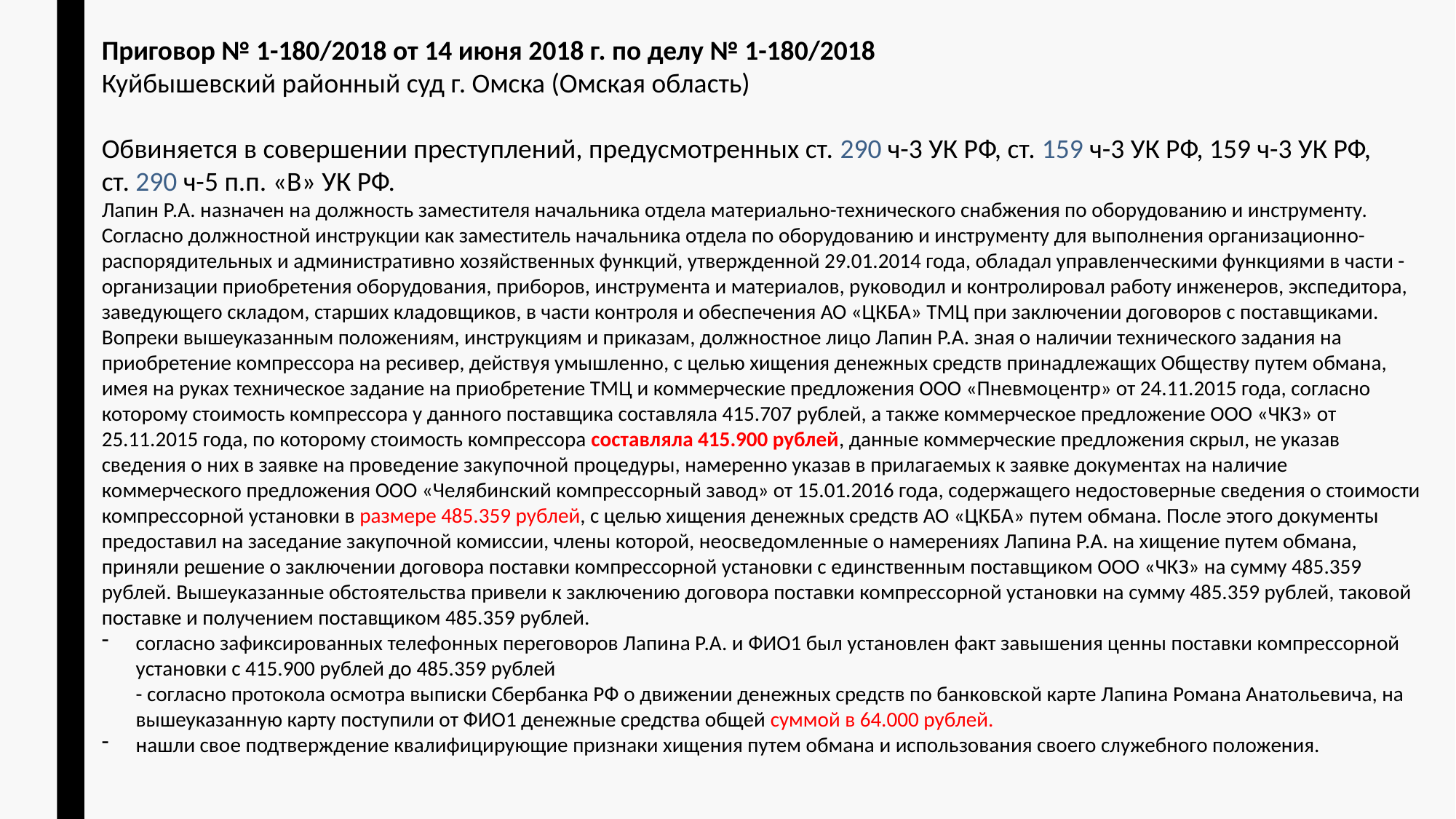

Приговор № 1-180/2018 от 14 июня 2018 г. по делу № 1-180/2018
Куйбышевский районный суд г. Омска (Омская область)

Обвиняется в совершении преступлений, предусмотренных ст. 290 ч-3 УК РФ, ст. 159 ч-3 УК РФ, 159 ч-3 УК РФ, ст. 290 ч-5 п.п. «В» УК РФ.
Лапин Р.А. назначен на должность заместителя начальника отдела материально-технического снабжения по оборудованию и инструменту. Согласно должностной инструкции как заместитель начальника отдела по оборудованию и инструменту для выполнения организационно-распорядительных и административно хозяйственных функций, утвержденной 29.01.2014 года, обладал управленческими функциями в части - организации приобретения оборудования, приборов, инструмента и материалов, руководил и контролировал работу инженеров, экспедитора, заведующего складом, старших кладовщиков, в части контроля и обеспечения АО «ЦКБА» ТМЦ при заключении договоров с поставщиками.
Вопреки вышеуказанным положениям, инструкциям и приказам, должностное лицо Лапин Р.А. зная о наличии технического задания на приобретение компрессора на ресивер, действуя умышленно, с целью хищения денежных средств принадлежащих Обществу путем обмана, имея на руках техническое задание на приобретение ТМЦ и коммерческие предложения ООО «Пневмоцентр» от 24.11.2015 года, согласно которому стоимость компрессора у данного поставщика составляла 415.707 рублей, а также коммерческое предложение ООО «ЧКЗ» от 25.11.2015 года, по которому стоимость компрессора составляла 415.900 рублей, данные коммерческие предложения скрыл, не указав сведения о них в заявке на проведение закупочной процедуры, намеренно указав в прилагаемых к заявке документах на наличие коммерческого предложения ООО «Челябинский компрессорный завод» от 15.01.2016 года, содержащего недостоверные сведения о стоимости компрессорной установки в размере 485.359 рублей, с целью хищения денежных средств АО «ЦКБА» путем обмана. После этого документы предоставил на заседание закупочной комиссии, члены которой, неосведомленные о намерениях Лапина Р.А. на хищение путем обмана, приняли решение о заключении договора поставки компрессорной установки с единственным поставщиком ООО «ЧКЗ» на сумму 485.359 рублей. Вышеуказанные обстоятельства привели к заключению договора поставки компрессорной установки на сумму 485.359 рублей, таковой поставке и получением поставщиком 485.359 рублей.
согласно зафиксированных телефонных переговоров Лапина Р.А. и ФИО1 был установлен факт завышения ценны поставки компрессорной установки с 415.900 рублей до 485.359 рублей
- согласно протокола осмотра выписки Сбербанка РФ о движении денежных средств по банковской карте Лапина Романа Анатольевича, на вышеуказанную карту поступили от ФИО1 денежные средства общей суммой в 64.000 рублей.
нашли свое подтверждение квалифицирующие признаки хищения путем обмана и использования своего служебного положения.